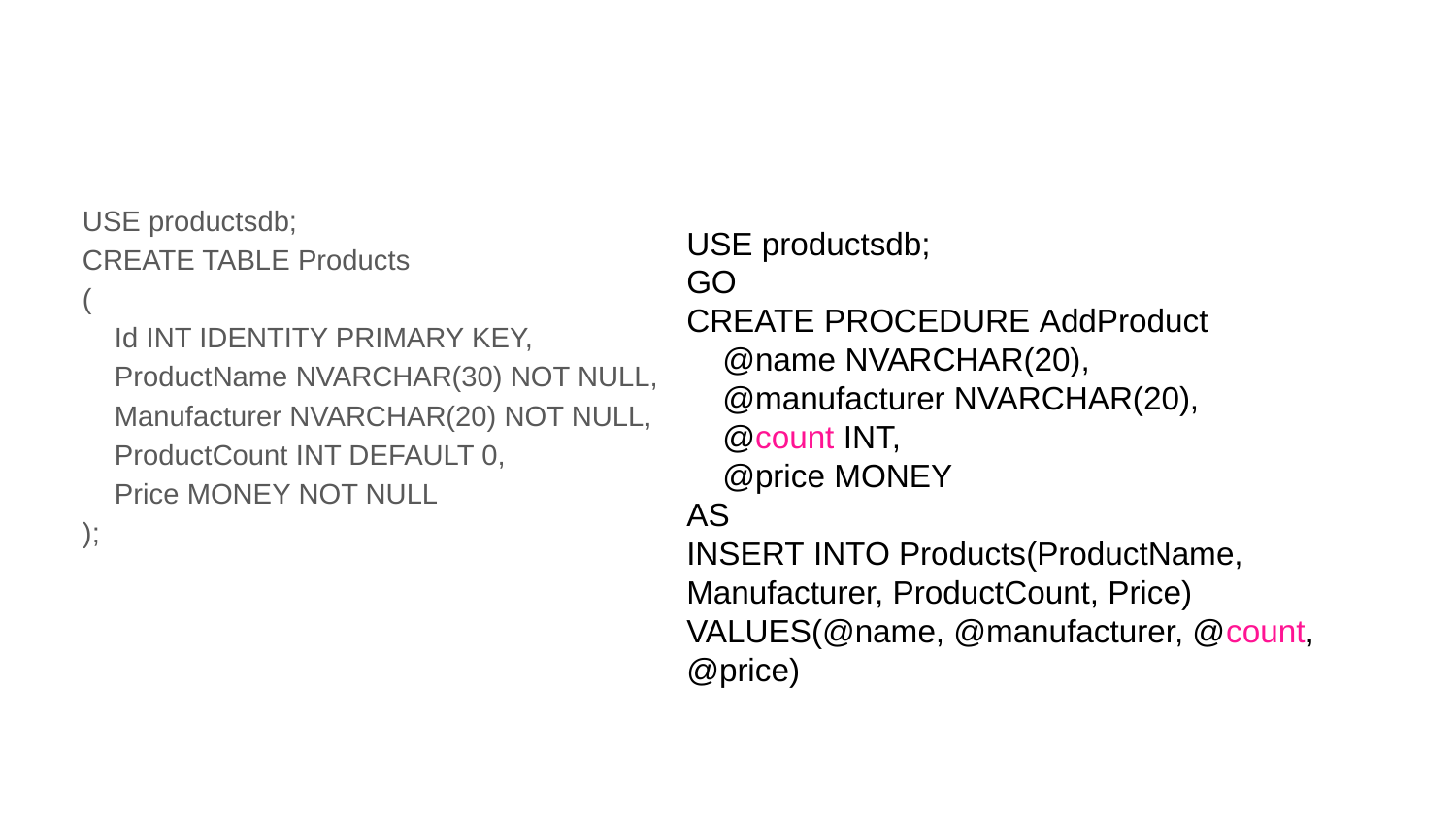

#
USE productsdb;
CREATE TABLE Products
(
    Id INT IDENTITY PRIMARY KEY,
    ProductName NVARCHAR(30) NOT NULL,
    Manufacturer NVARCHAR(20) NOT NULL,
    ProductCount INT DEFAULT 0,
    Price MONEY NOT NULL
);

USE productsdb;
GO
CREATE PROCEDURE AddProduct
    @name NVARCHAR(20),
    @manufacturer NVARCHAR(20),
    @count INT,
    @price MONEY
AS
INSERT INTO Products(ProductName, Manufacturer, ProductCount, Price)
VALUES(@name, @manufacturer, @count, @price)